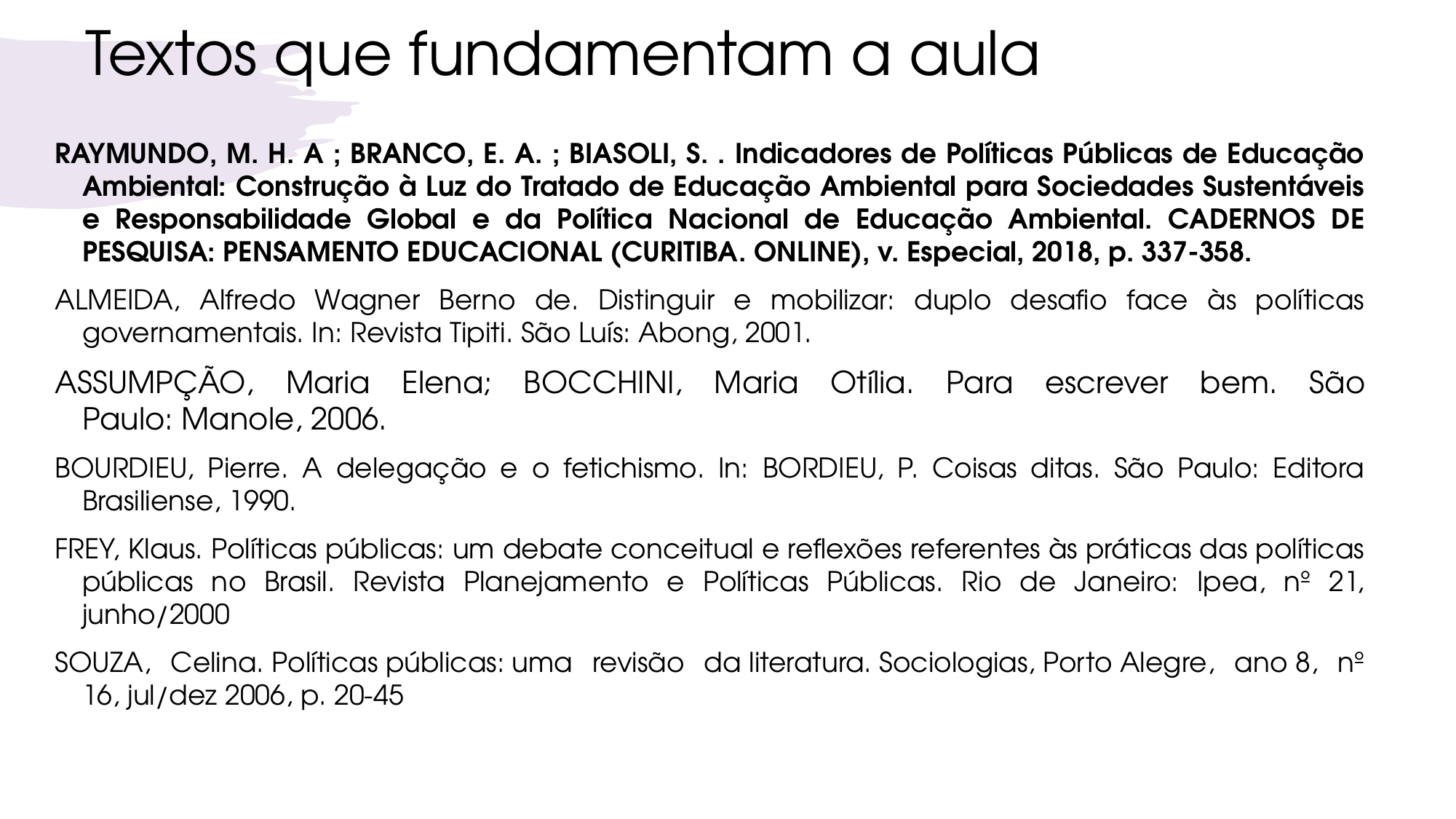

# Textos que fundamentam a aula
RAYMUNDO, M. H. A ; BRANCO, E. A. ; BIASOLI, S. . Indicadores de Políticas Públicas de Educação Ambiental: Construção à Luz do Tratado de Educação Ambiental para Sociedades Sustentáveis e Responsabilidade Global e da Política Nacional de Educação Ambiental. CADERNOS DE PESQUISA: PENSAMENTO EDUCACIONAL (CURITIBA. ONLINE), v. Especial, 2018, p. 337-358.
ALMEIDA, Alfredo Wagner Berno de. Distinguir e mobilizar: duplo desafio face às políticas governamentais. In: Revista Tipiti. São Luís: Abong, 2001.
ASSUMPÇÃO, Maria Elena; BOCCHINI, Maria Otília. Para escrever bem. São Paulo: Manole, 2006.
BOURDIEU, Pierre. A delegação e o fetichismo. In: BORDIEU, P. Coisas ditas. São Paulo: Editora Brasiliense, 1990.
FREY, Klaus. Políticas públicas: um debate conceitual e reflexões referentes às práticas das políticas públicas no Brasil. Revista Planejamento e Políticas Públicas. Rio de Janeiro: Ipea, nº 21, junho/2000
SOUZA, Celina. Políticas públicas: uma revisão da literatura. Sociologias, Porto Alegre, ano 8, nº 16, jul/dez 2006, p. 20-45